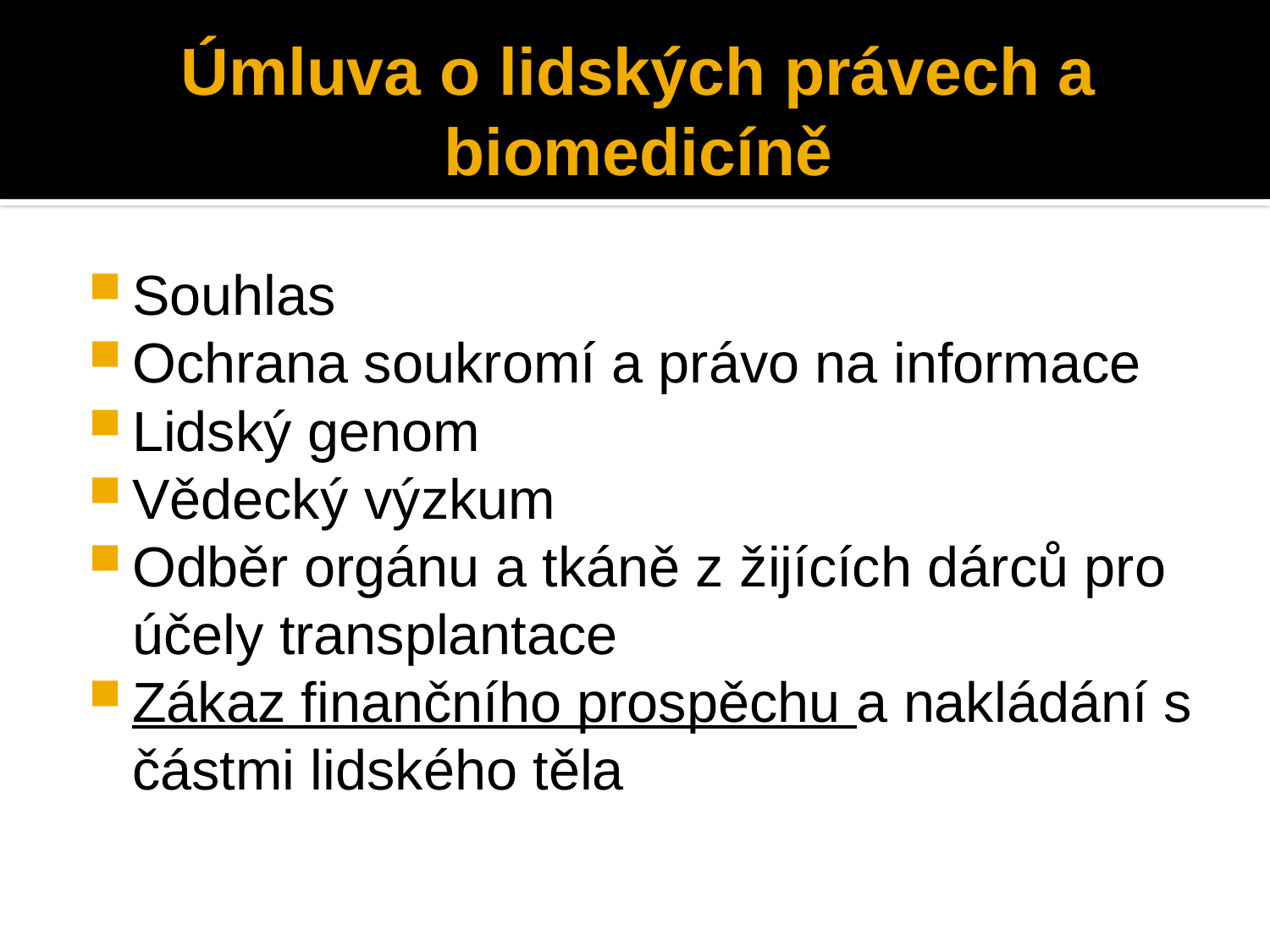

# Úmluva o lidských právech a biomedicíně
Souhlas
Ochrana soukromí a právo na informace
Lidský genom
Vědecký výzkum
Odběr orgánu a tkáně z žijících dárců pro účely transplantace
Zákaz finančního prospěchu a nakládání s částmi lidského těla